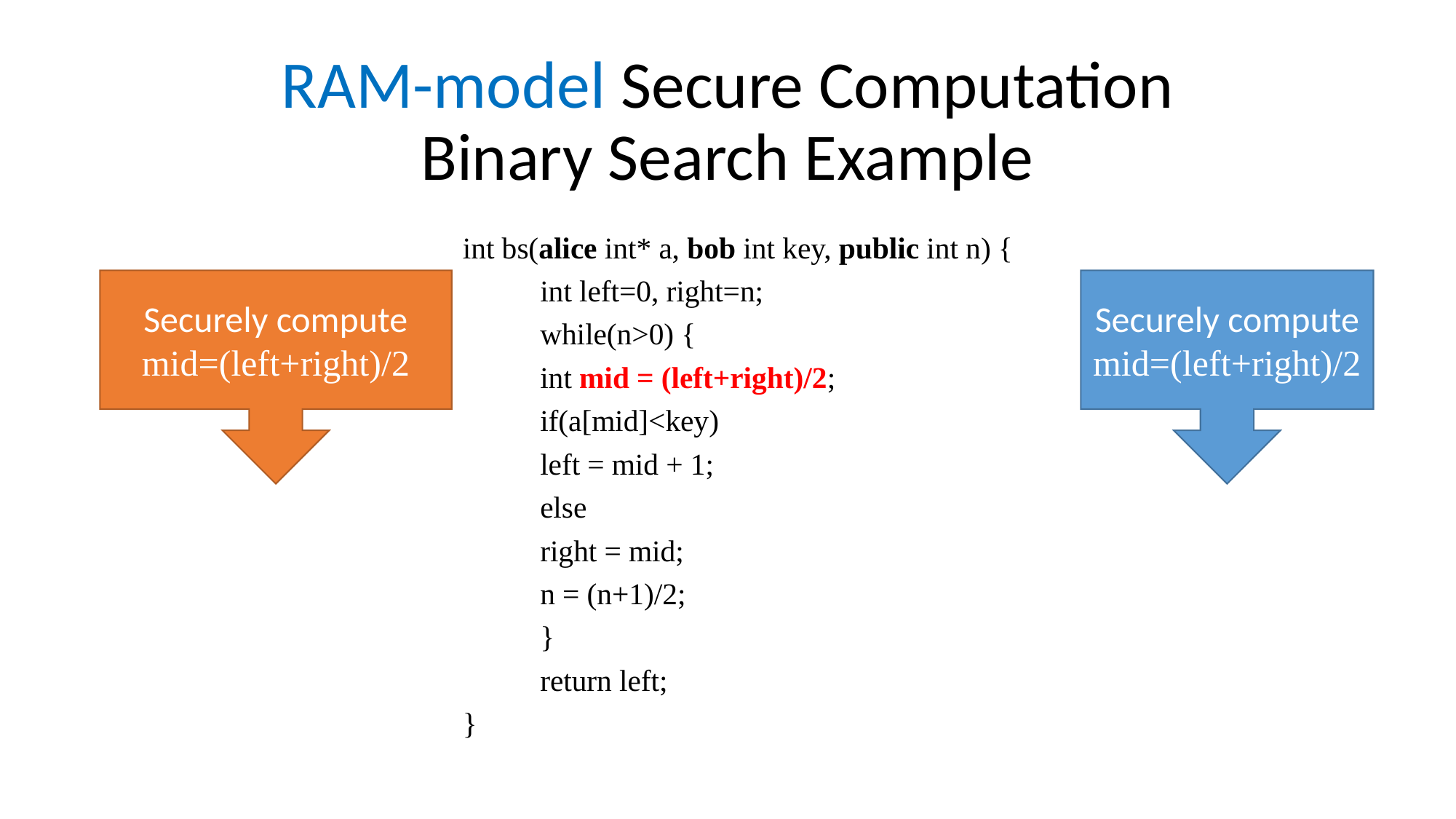

# RAM-model Secure Computation Binary Search Example
int bs(alice int* a, bob int key, public int n) {
	int left=0, right=n;
	while(n>0) {
		int mid = (left+right)/2;
		if(a[mid]<key)
			left = mid + 1;
		else
			right = mid;
		n = (n+1)/2;
	}
	return left;
}
Securely compute
mid=(left+right)/2
Securely compute
mid=(left+right)/2